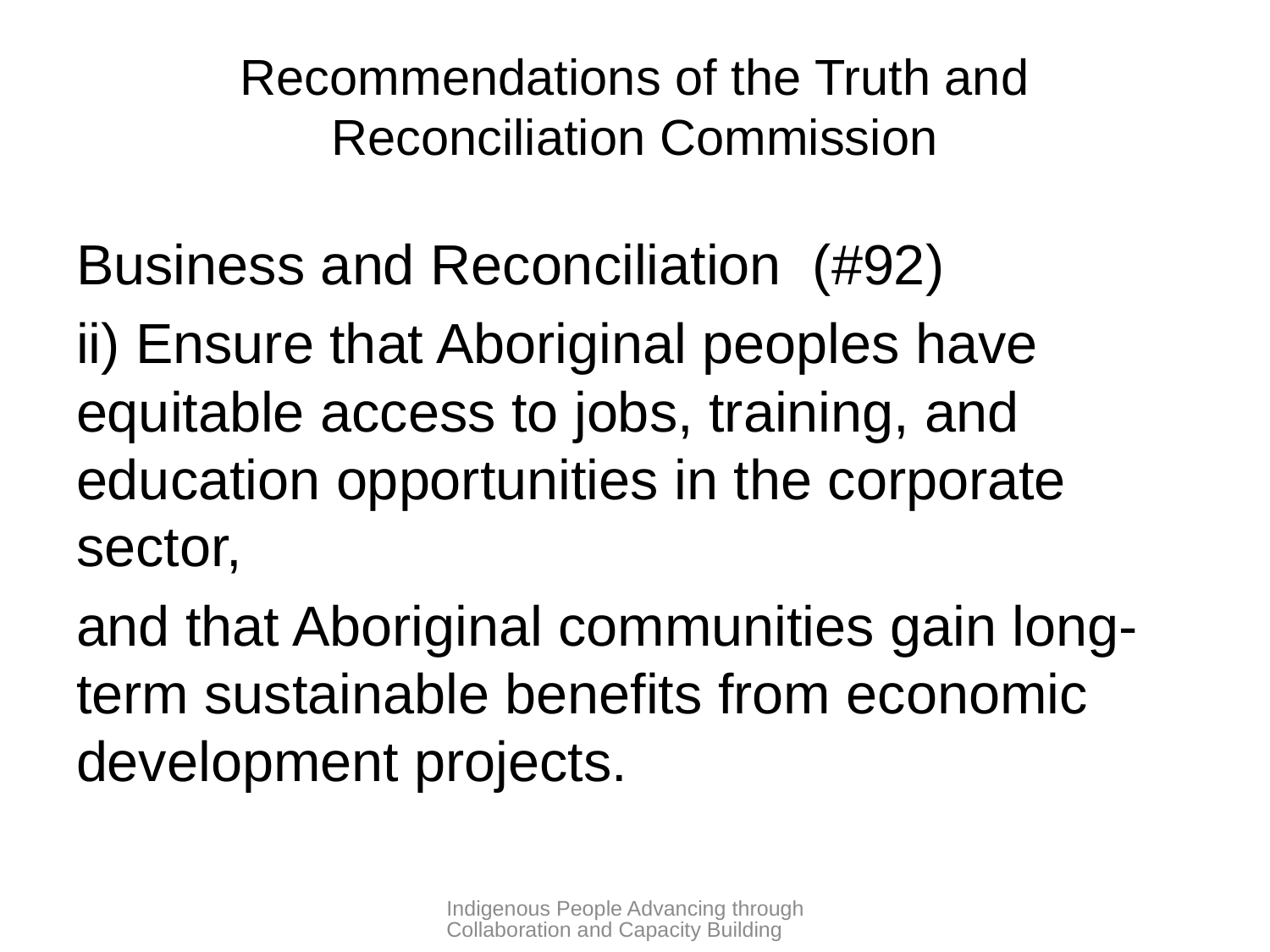

# Recommendations of the Truth and Reconciliation Commission
Business and Reconciliation  (#92)
ii) Ensure that Aboriginal peoples have equitable access to jobs, training, and education opportunities in the corporate sector,
and that Aboriginal communities gain long-term sustainable benefits from economic development projects.

Indigenous People Advancing through Collaboration and Capacity Building